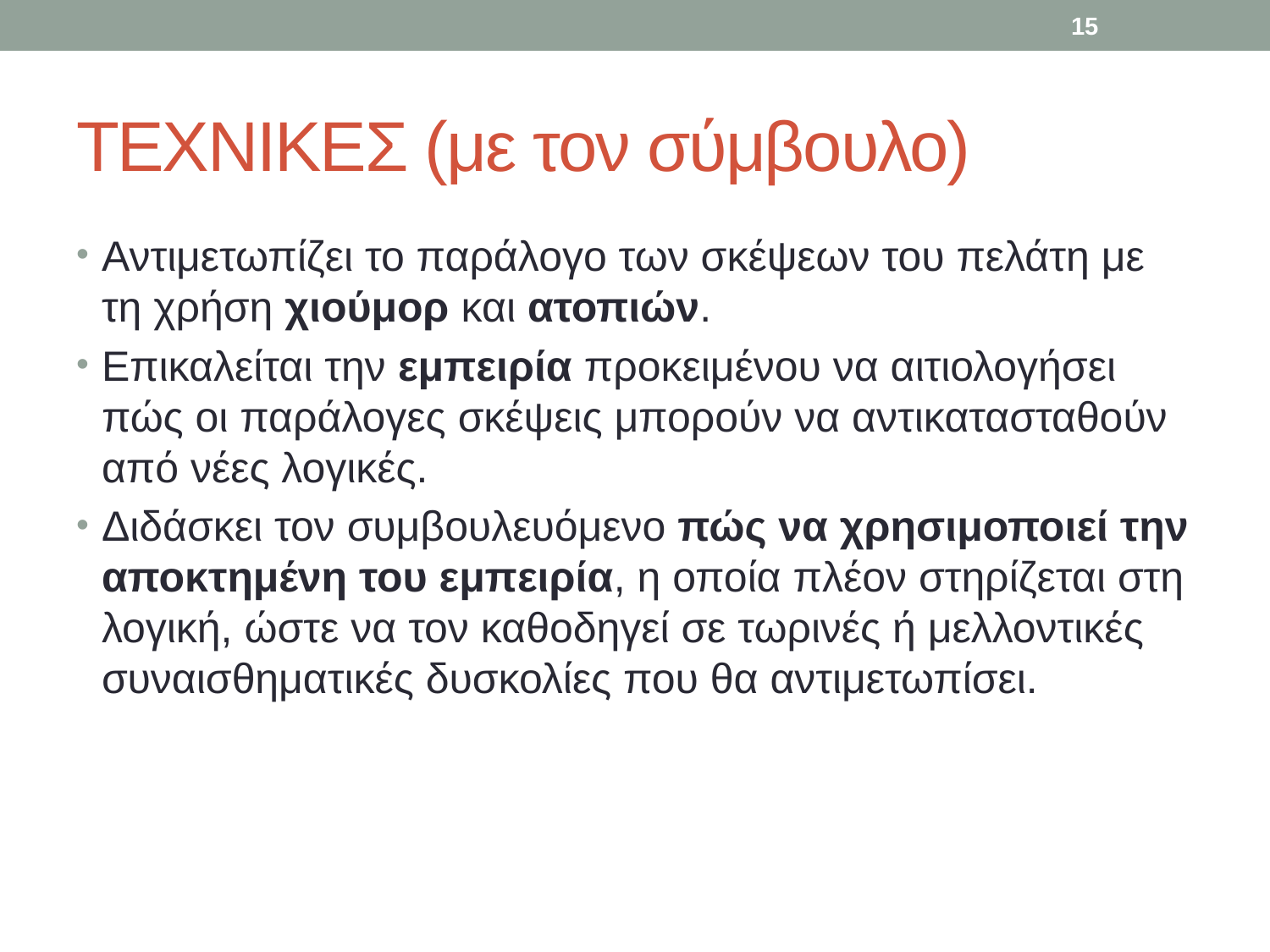

15
# ΤΕΧΝΙΚΕΣ (με τον σύμβουλο)
Αντιμετωπίζει το παράλογο των σκέψεων του πελάτη με τη χρήση χιούμορ και ατοπιών.
Επικαλείται την εμπειρία προκειμένου να αιτιολογήσει πώς οι παράλογες σκέψεις μπορούν να αντικατασταθούν από νέες λογικές.
Διδάσκει τον συμβουλευόμενο πώς να χρησιμοποιεί την αποκτημένη του εμπειρία, η οποία πλέον στηρίζεται στη λογική, ώστε να τον καθοδηγεί σε τωρινές ή μελλοντικές συναισθηματικές δυσκολίες που θα αντιμετωπίσει.